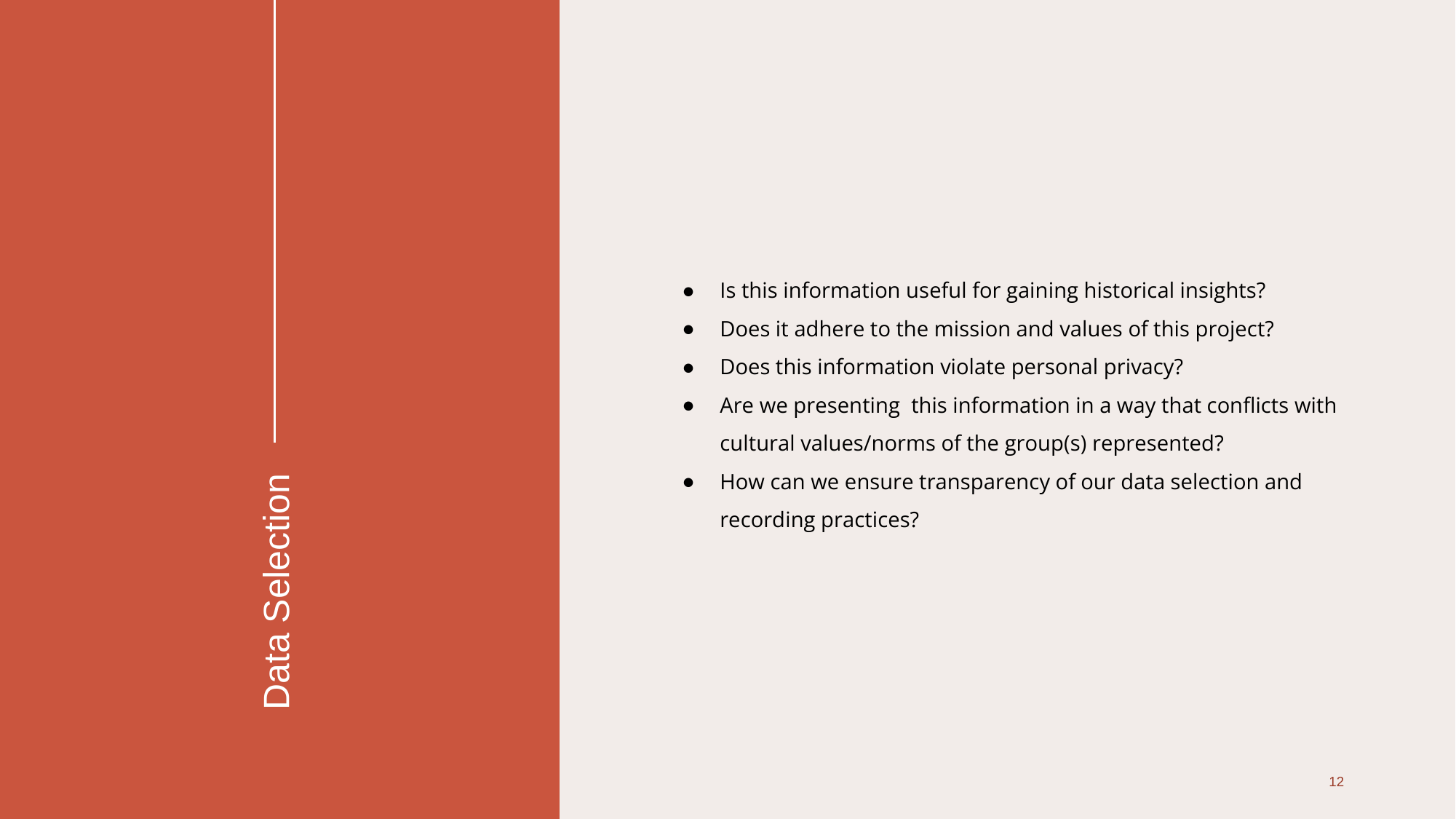

Is this information useful for gaining historical insights?
Does it adhere to the mission and values of this project?
Does this information violate personal privacy?
Are we presenting  this information in a way that conflicts with cultural values/norms of the group(s) represented?
How can we ensure transparency of our data selection and recording practices?

# Data Selection
12